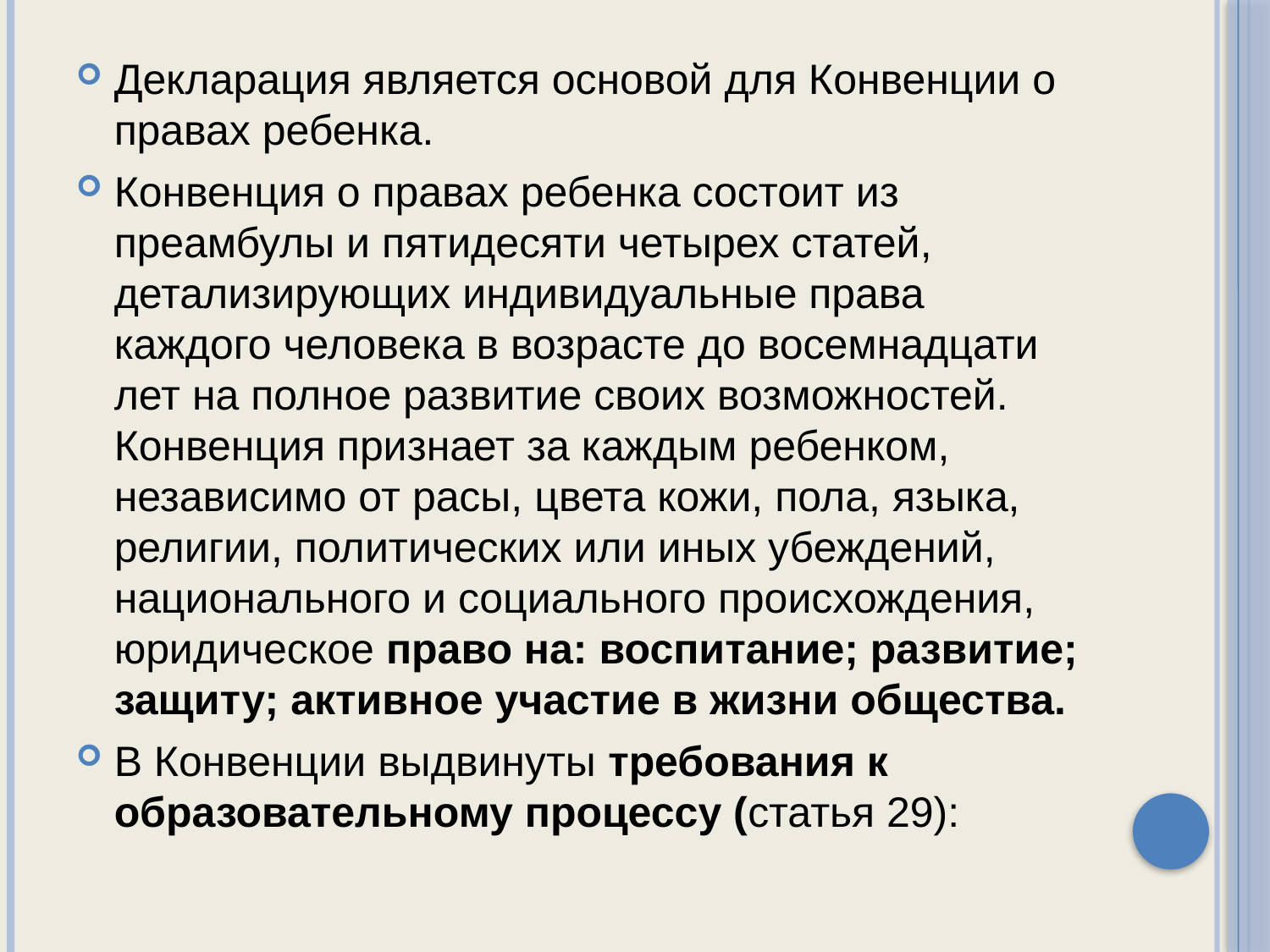

Декларация является основой для Конвенции о правах ребенка.
Конвенция о правах ребенка состоит из преамбулы и пятидесяти четырех статей, детализирующих индивидуальные права каждого человека в возрасте до восемнадцати лет на полное развитие своих возможностей. Конвенция признает за каждым ребенком, независимо от расы, цвета кожи, пола, языка, религии, политических или иных убеждений, национального и социального происхождения, юридическое право на: воспитание; развитие; защиту; активное участие в жизни общества.
В Конвенции выдвинуты требования к образовательному процессу (статья 29):